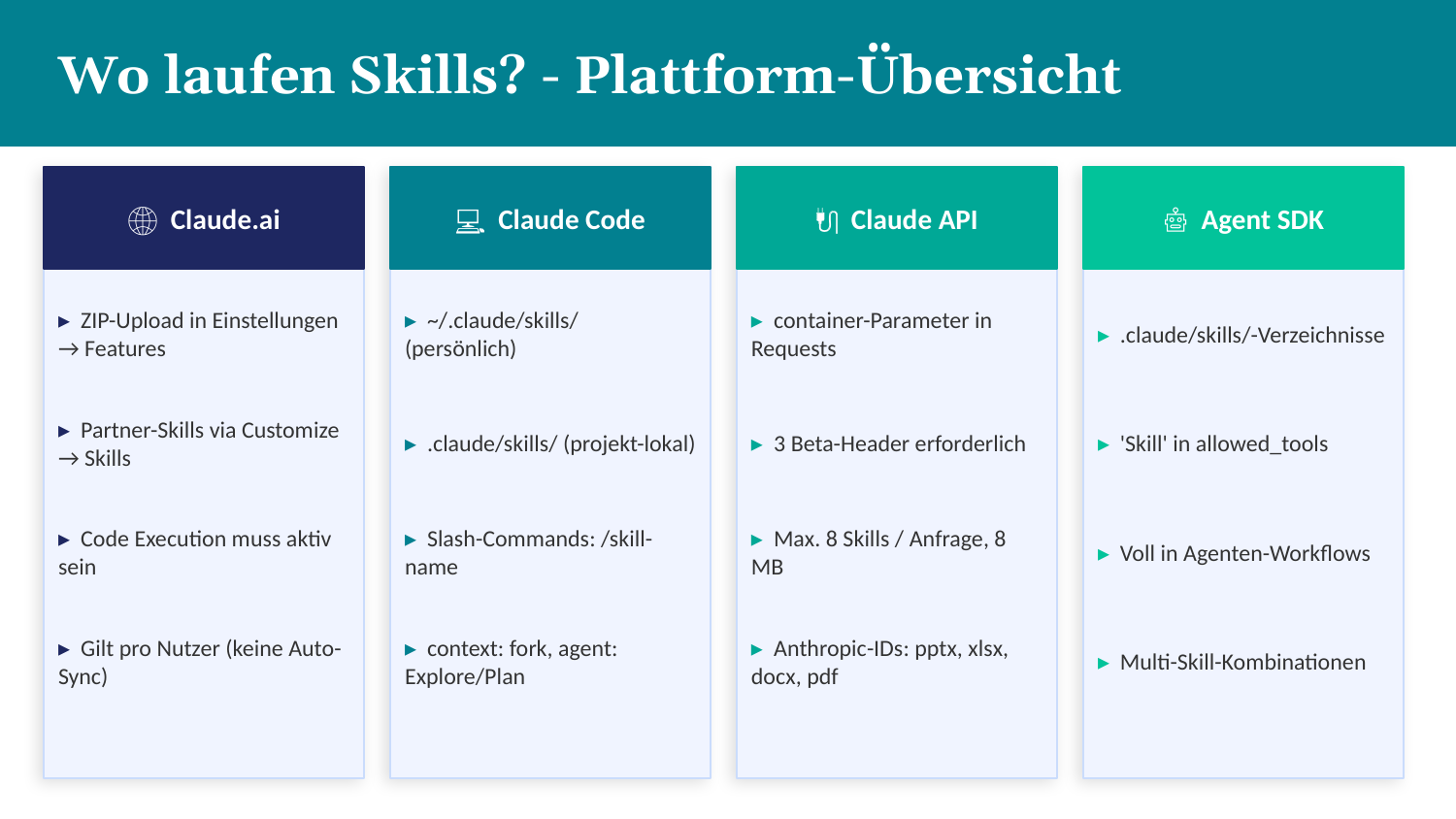

Wo laufen Skills? - Plattform-Übersicht

🌐  Claude.ai

💻  Claude Code

🔌  Claude API

🤖  Agent SDK
▸  ZIP-Upload in Einstellungen → Features
▸  ~/.claude/skills/ (persönlich)
▸  container-Parameter in Requests
▸  .claude/skills/-Verzeichnisse
▸  Partner-Skills via Customize → Skills
▸  .claude/skills/ (projekt-lokal)
▸  3 Beta-Header erforderlich
▸  'Skill' in allowed_tools
▸  Code Execution muss aktiv sein
▸  Slash-Commands: /skill-name
▸  Max. 8 Skills / Anfrage, 8 MB
▸  Voll in Agenten-Workflows
▸  Gilt pro Nutzer (keine Auto-Sync)
▸  context: fork, agent: Explore/Plan
▸  Anthropic-IDs: pptx, xlsx, docx, pdf
▸  Multi-Skill-Kombinationen